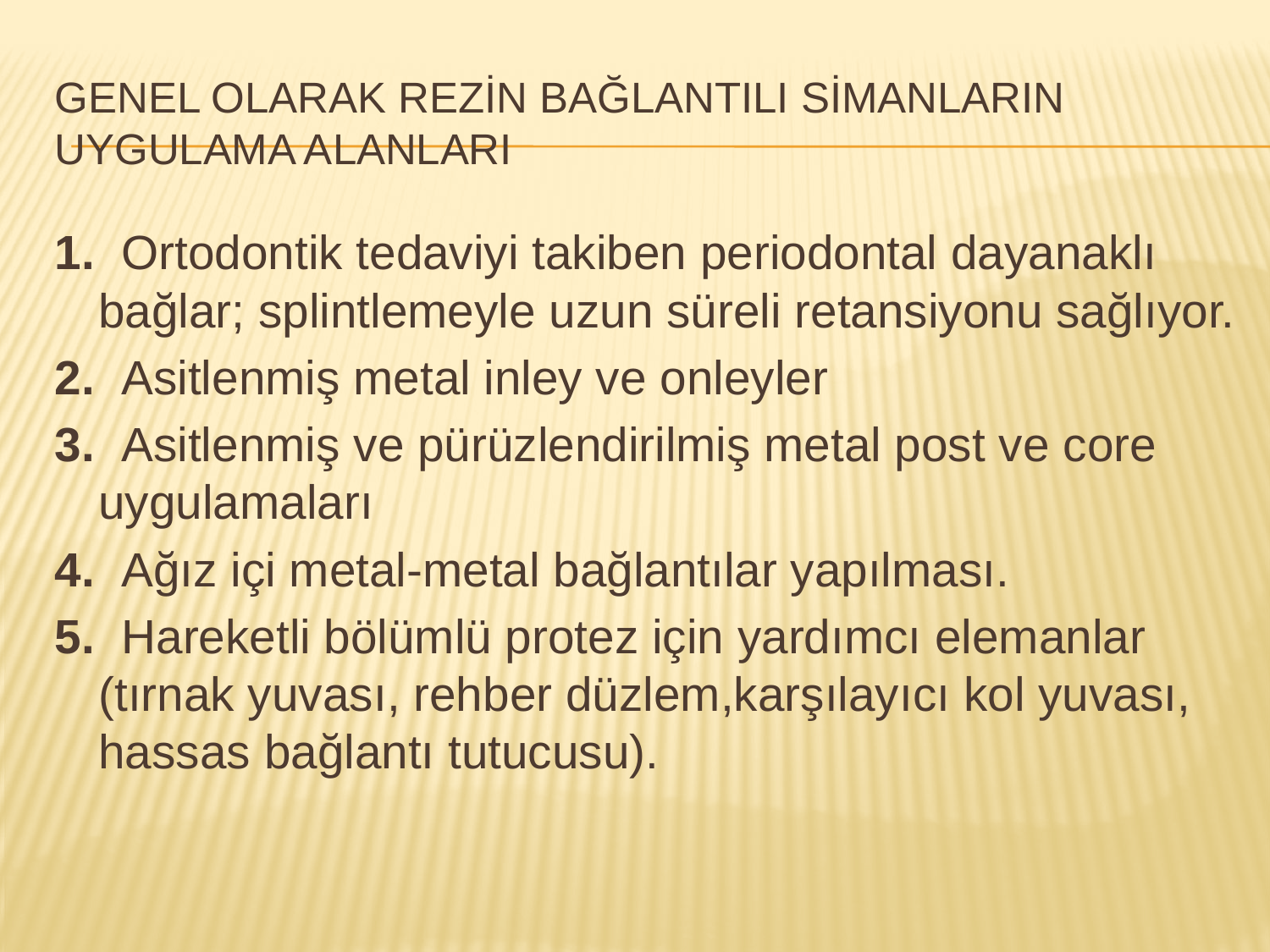

# Genel olarak rezin bağlantılı simanların Uygulama alanları
1.  Ortodontik tedaviyi takiben periodontal dayanaklı bağlar; splintlemeyle uzun süreli retansiyonu sağlıyor.
2.  Asitlenmiş metal inley ve onleyler
3.  Asitlenmiş ve pürüzlendirilmiş metal post ve core uygulamaları
4.  Ağız içi metal-metal bağlantılar yapılması.
5.  Hareketli bölümlü protez için yardımcı elemanlar (tırnak yuvası, rehber düzlem,karşılayıcı kol yuvası, hassas bağlantı tutucusu).